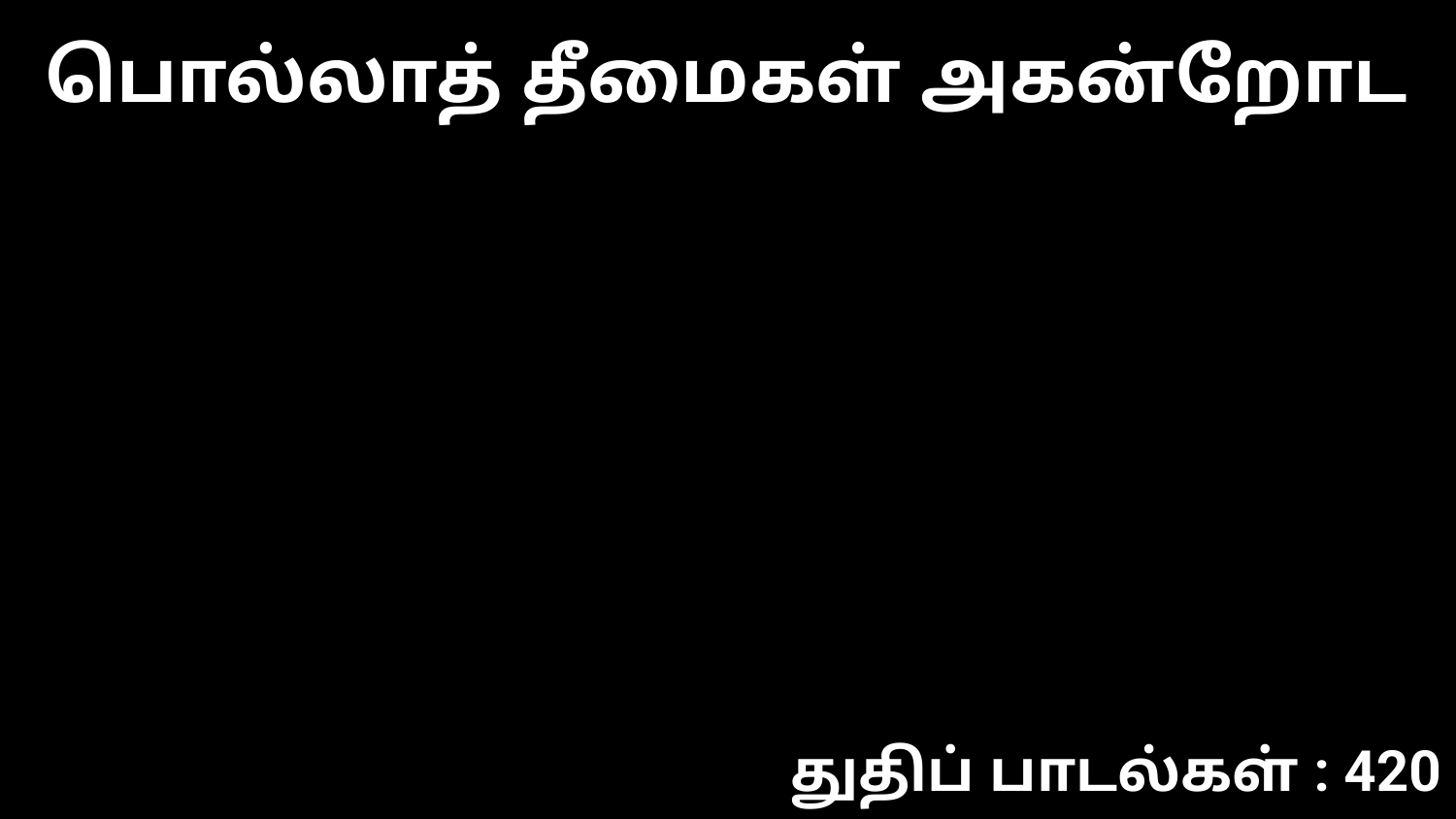

பொல்லாத் தீமைகள் அகன்றோட
துதிப் பாடல்கள் : 420